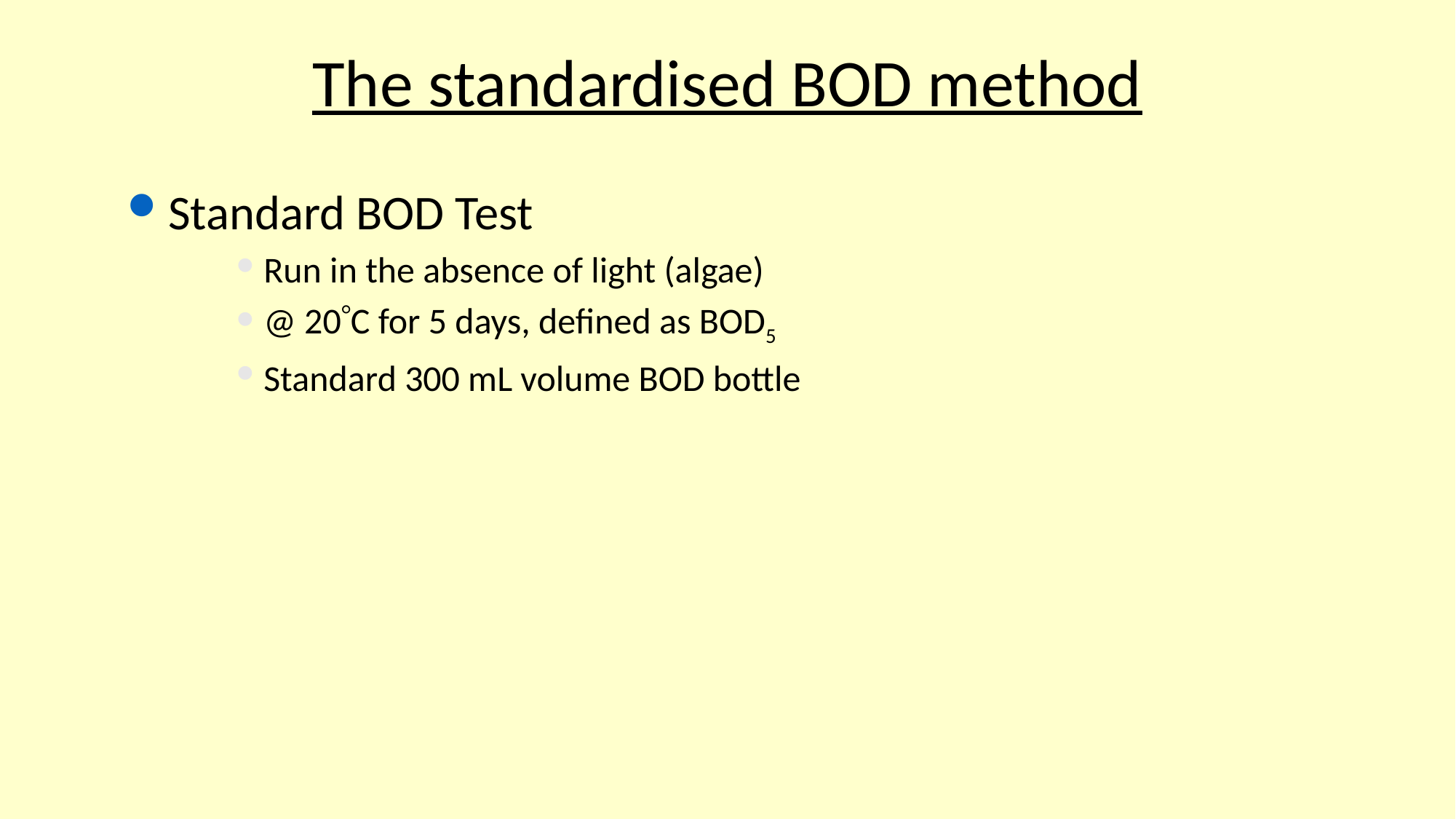

The standardised BOD method
Standard BOD Test
Run in the absence of light (algae)
@ 20°C for 5 days, defined as BOD5
Standard 300 mL volume BOD bottle